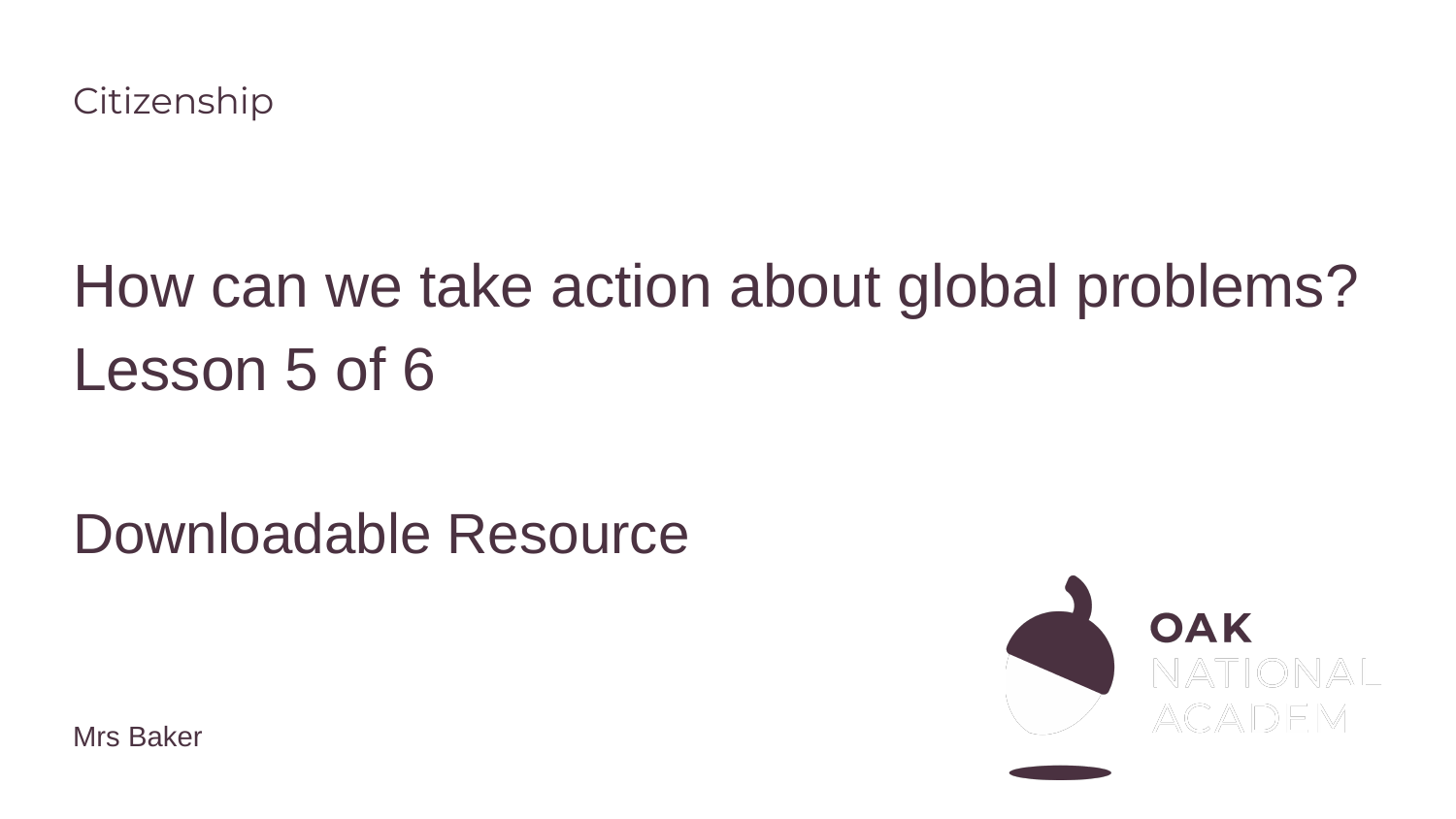

Citizenship
# How can we take action about global problems?
Lesson 5 of 6

Downloadable Resource
Mrs Baker